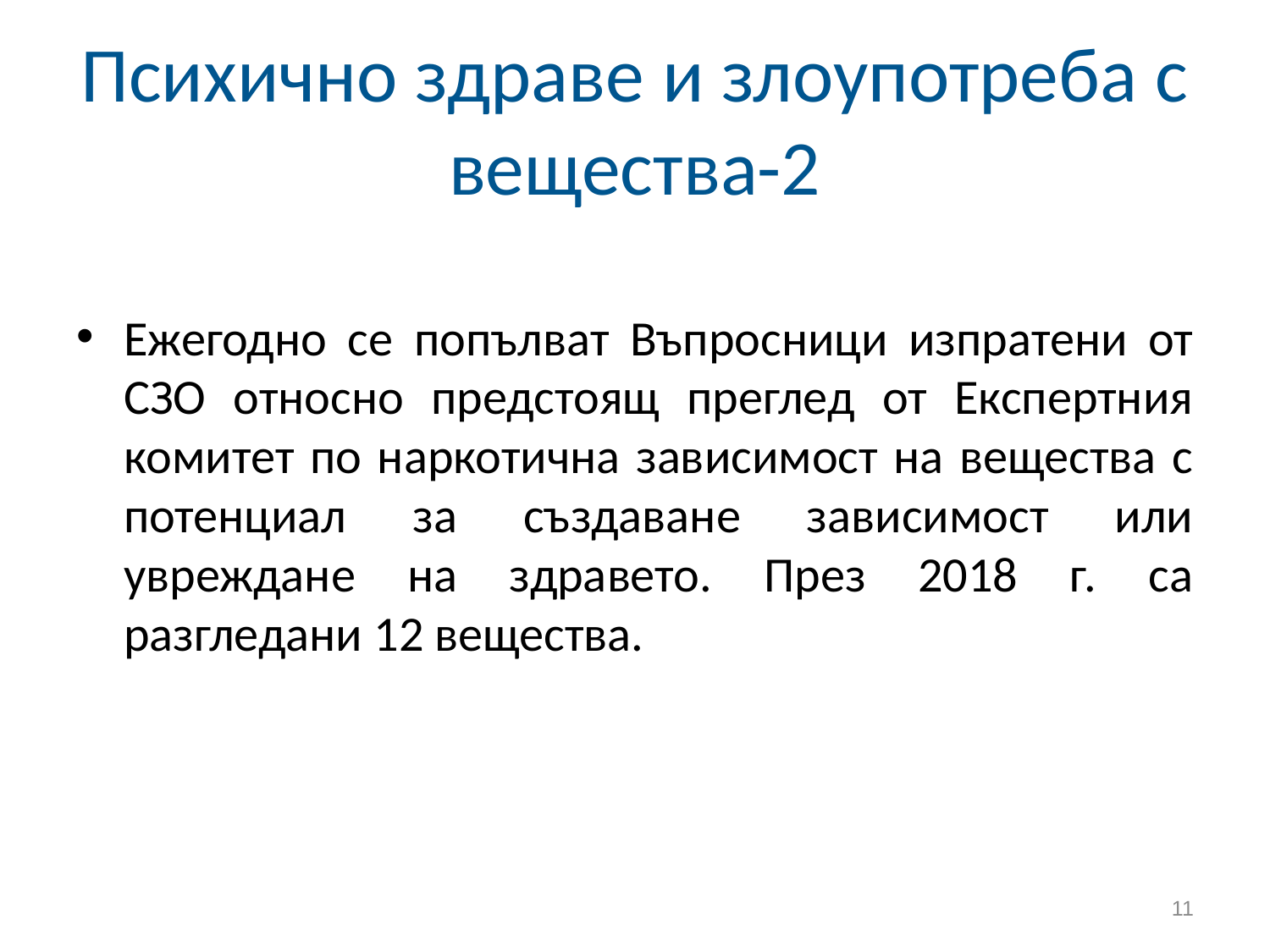

# Психично здраве и злоупотреба с вещества-2

Ежегодно се попълват Въпросници изпратени от СЗО относно предстоящ преглед от Експертния комитет по наркотична зависимост на вещества с потенциал за създаване зависимост или увреждане на здравето. През 2018 г. са разгледани 12 вещества.
11